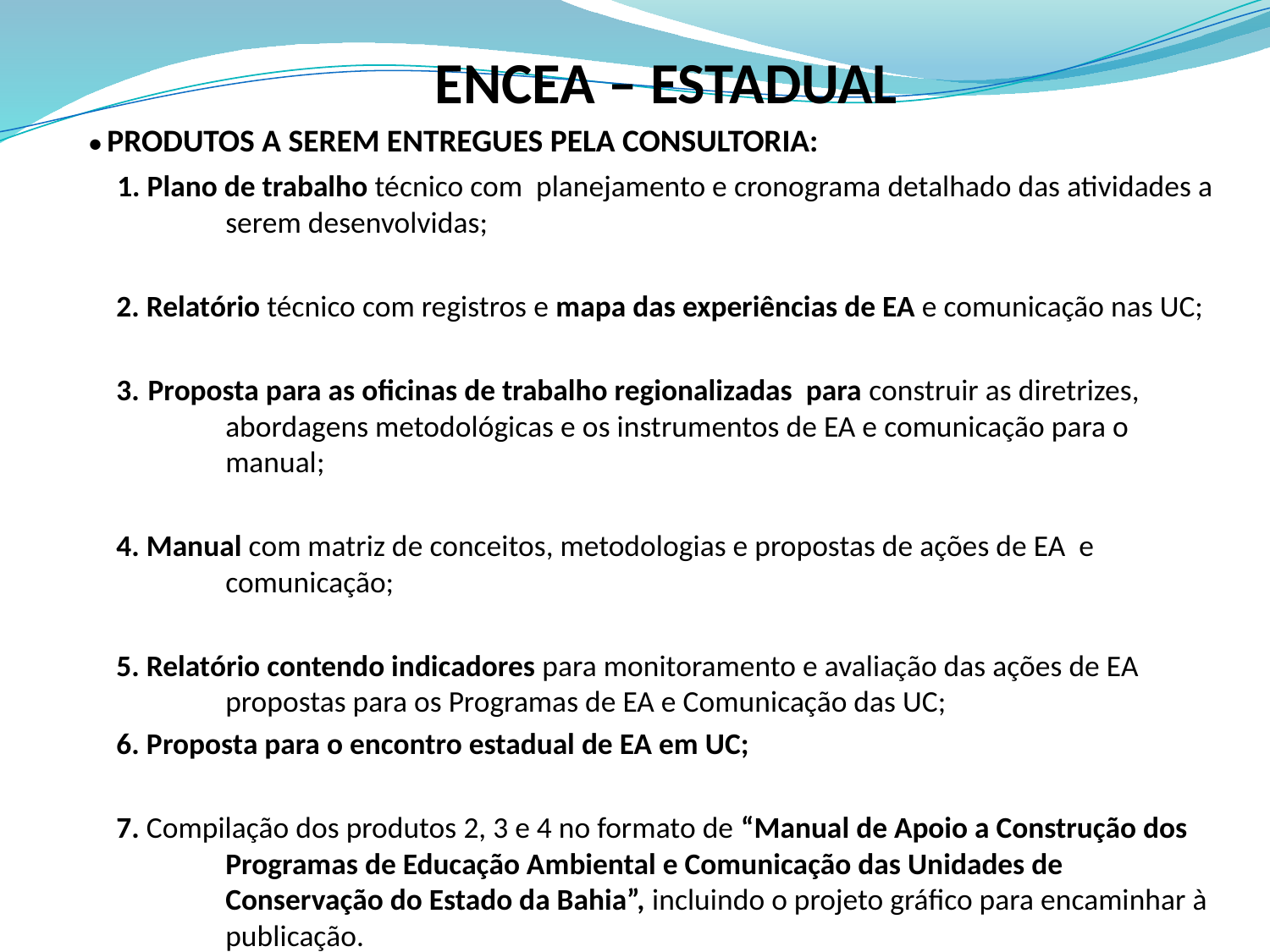

ENCEA – ESTADUAL
• PRODUTOS A SEREM ENTREGUES PELA CONSULTORIA:
    1. Plano de trabalho técnico com  planejamento e cronograma detalhado das atividades a serem desenvolvidas;

    2. Relatório técnico com registros e mapa das experiências de EA e comunicação nas UC;

    3. Proposta para as oficinas de trabalho regionalizadas  para construir as diretrizes,  abordagens metodológicas e os instrumentos de EA e comunicação para o manual;

    4. Manual com matriz de conceitos, metodologias e propostas de ações de EA  e comunicação;

    5. Relatório contendo indicadores para monitoramento e avaliação das ações de EA propostas para os Programas de EA e Comunicação das UC;
    6. Proposta para o encontro estadual de EA em UC;

    7. Compilação dos produtos 2, 3 e 4 no formato de “Manual de Apoio a Construção dos Programas de Educação Ambiental e Comunicação das Unidades de Conservação do Estado da Bahia”, incluindo o projeto gráfico para encaminhar à publicação.